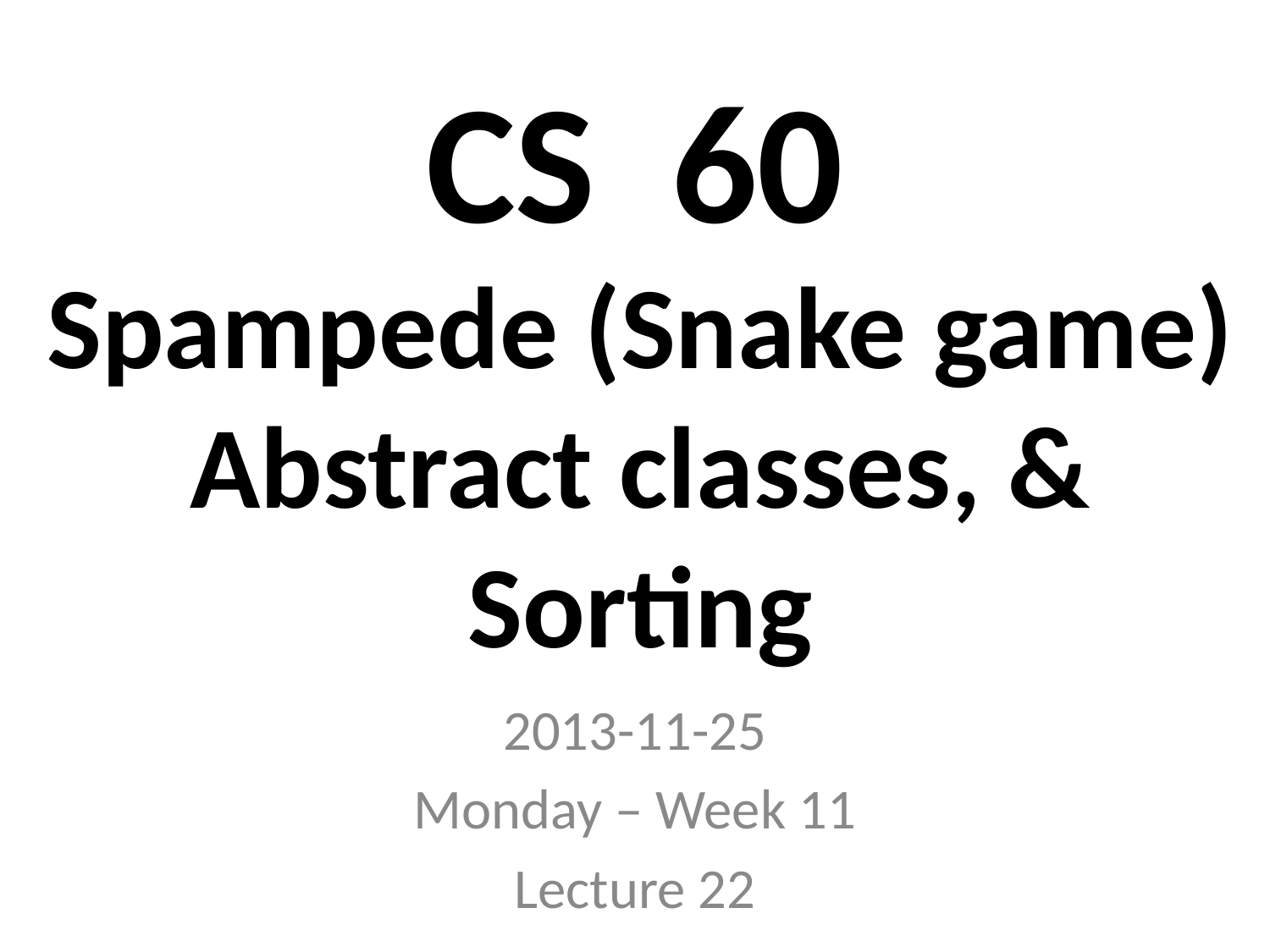

# CS  60
Spampede (Snake game) Abstract classes, & Sorting
2013-11-25
Monday – Week 11
Lecture 22